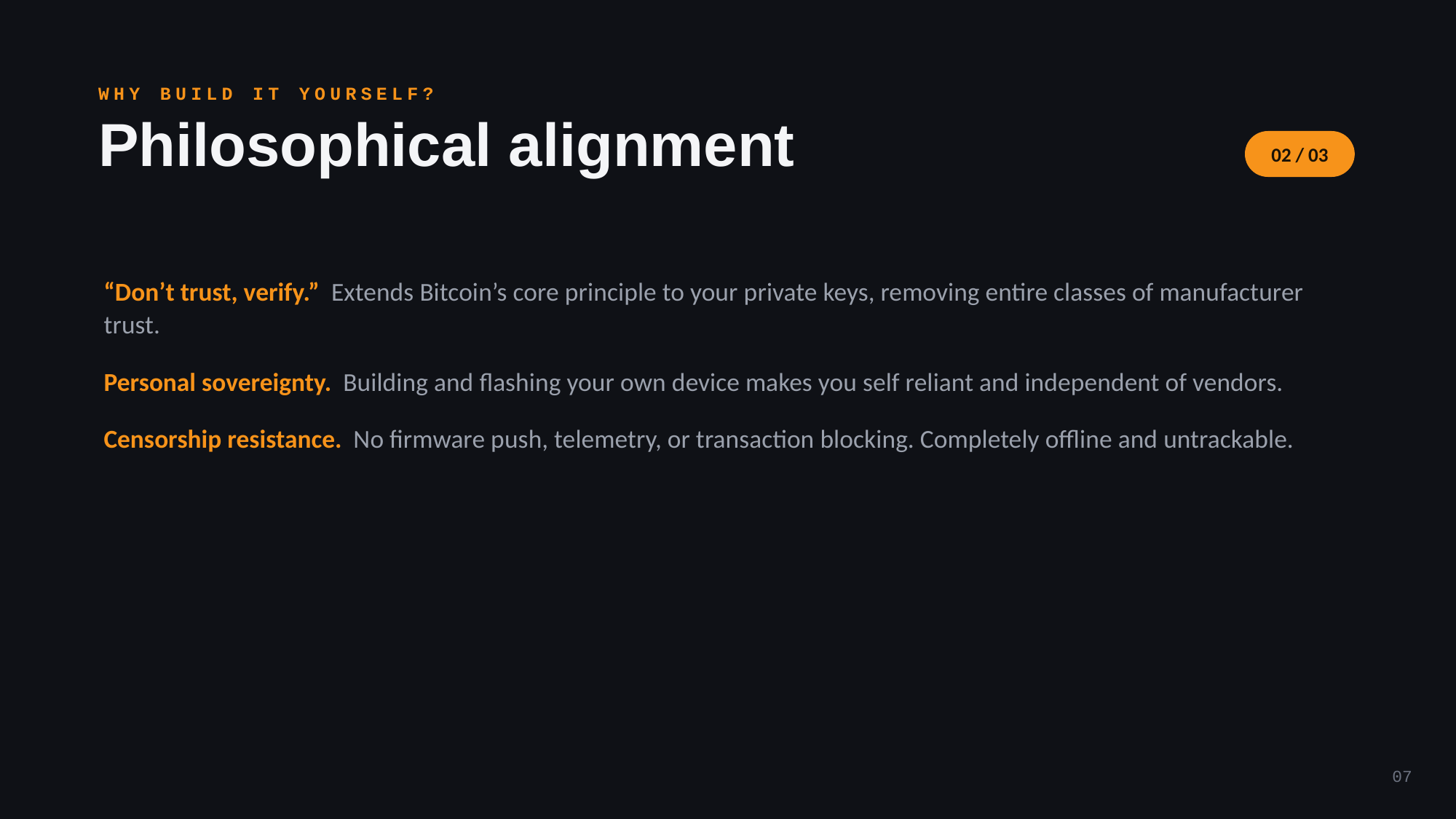

WHY BUILD IT YOURSELF?
Philosophical alignment

02 / 03
“Don’t trust, verify.”  Extends Bitcoin’s core principle to your private keys, removing entire classes of manufacturer trust.
Personal sovereignty.  Building and flashing your own device makes you self reliant and independent of vendors.
Censorship resistance.  No firmware push, telemetry, or transaction blocking. Completely offline and untrackable.
07